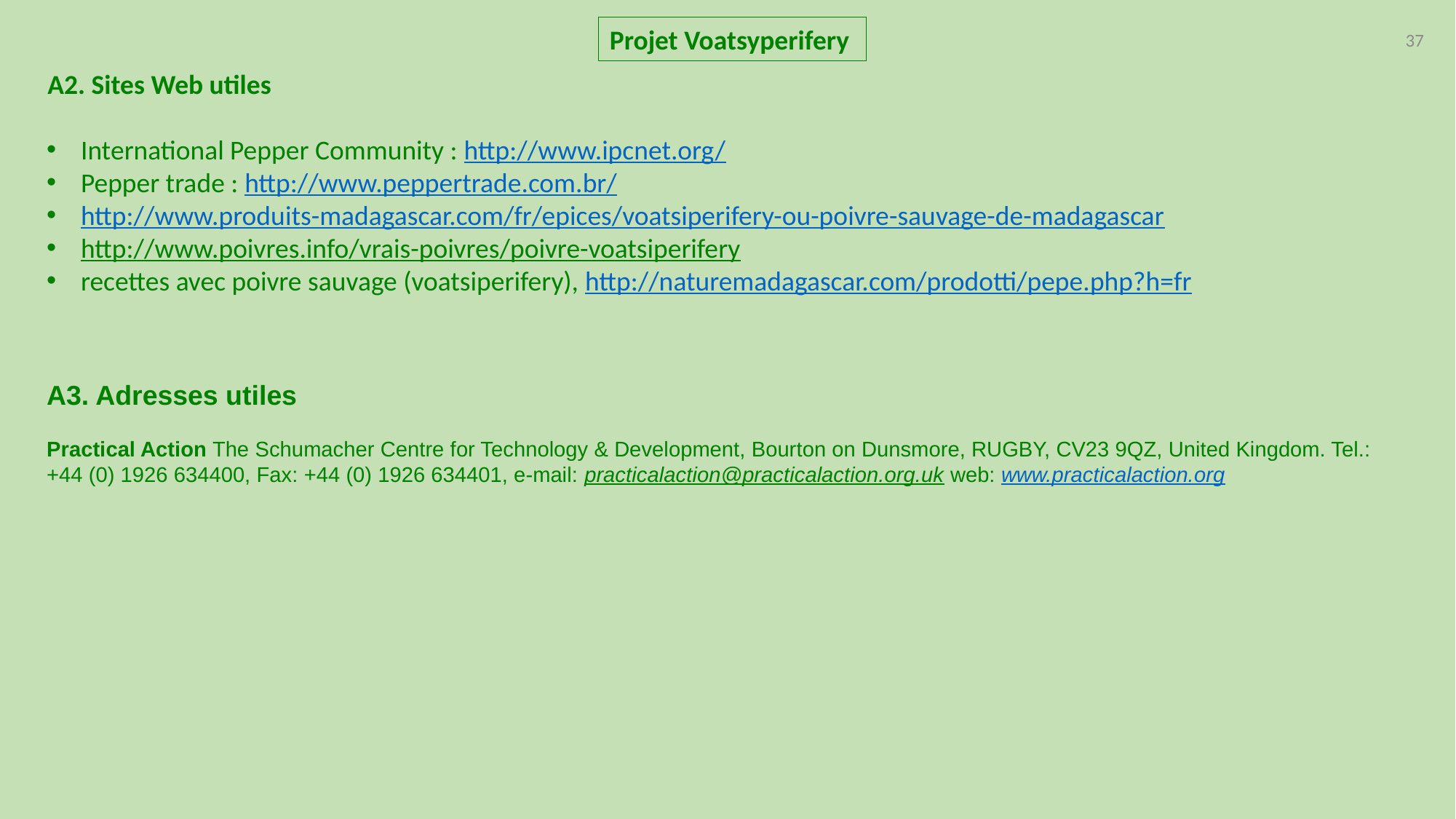

Projet Voatsyperifery
37
A2. Sites Web utiles
International Pepper Community : http://www.ipcnet.org/
Pepper trade : http://www.peppertrade.com.br/
http://www.produits-madagascar.com/fr/epices/voatsiperifery-ou-poivre-sauvage-de-madagascar
http://www.poivres.info/vrais-poivres/poivre-voatsiperifery
recettes avec poivre sauvage (voatsiperifery), http://naturemadagascar.com/prodotti/pepe.php?h=fr
A3. Adresses utiles

Practical Action The Schumacher Centre for Technology & Development, Bourton on Dunsmore, RUGBY, CV23 9QZ, United Kingdom. Tel.: +44 (0) 1926 634400, Fax: +44 (0) 1926 634401, e-mail: practicalaction@practicalaction.org.uk web: www.practicalaction.org